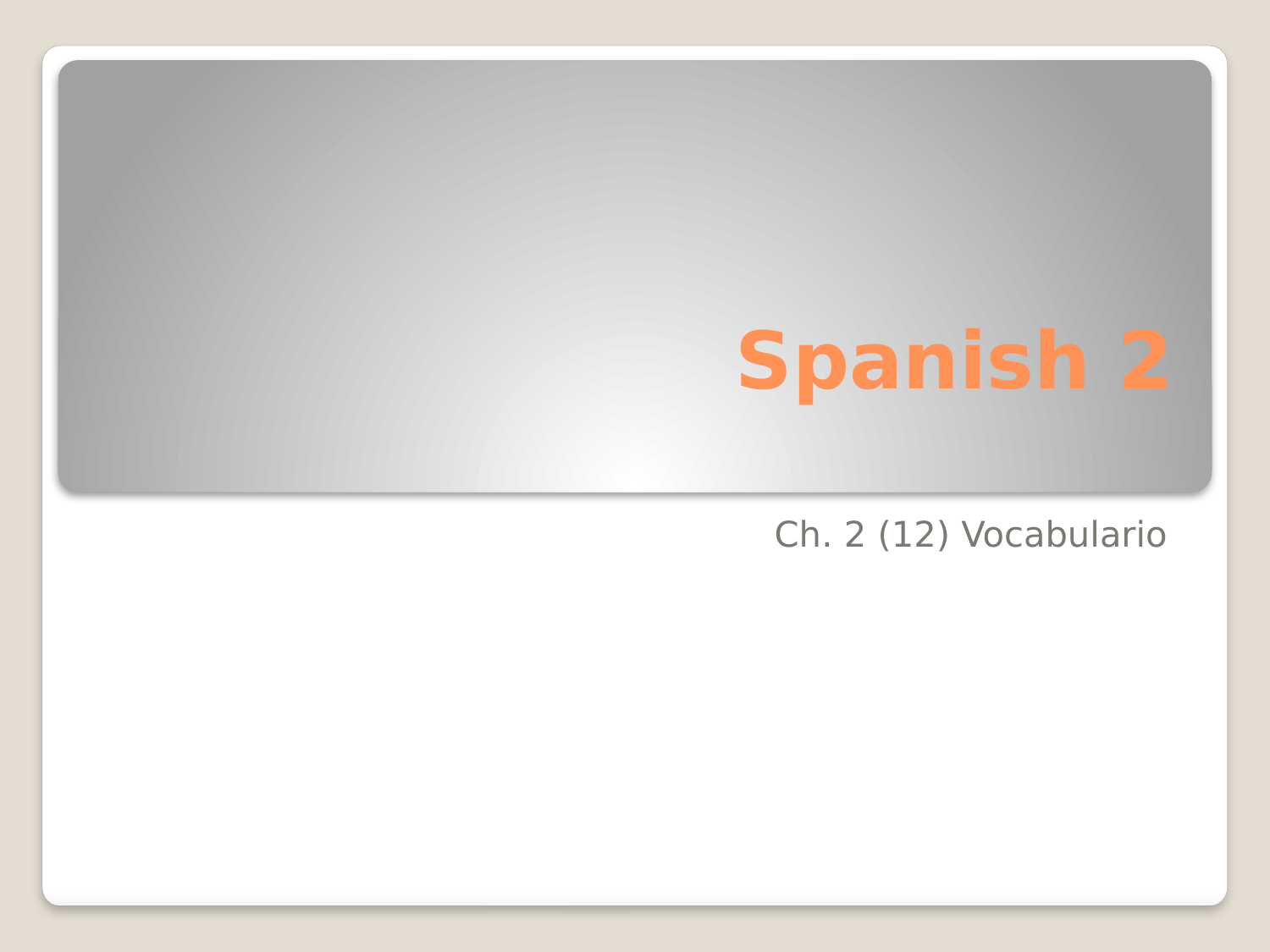

# Spanish 2
Ch. 2 (12) Vocabulario